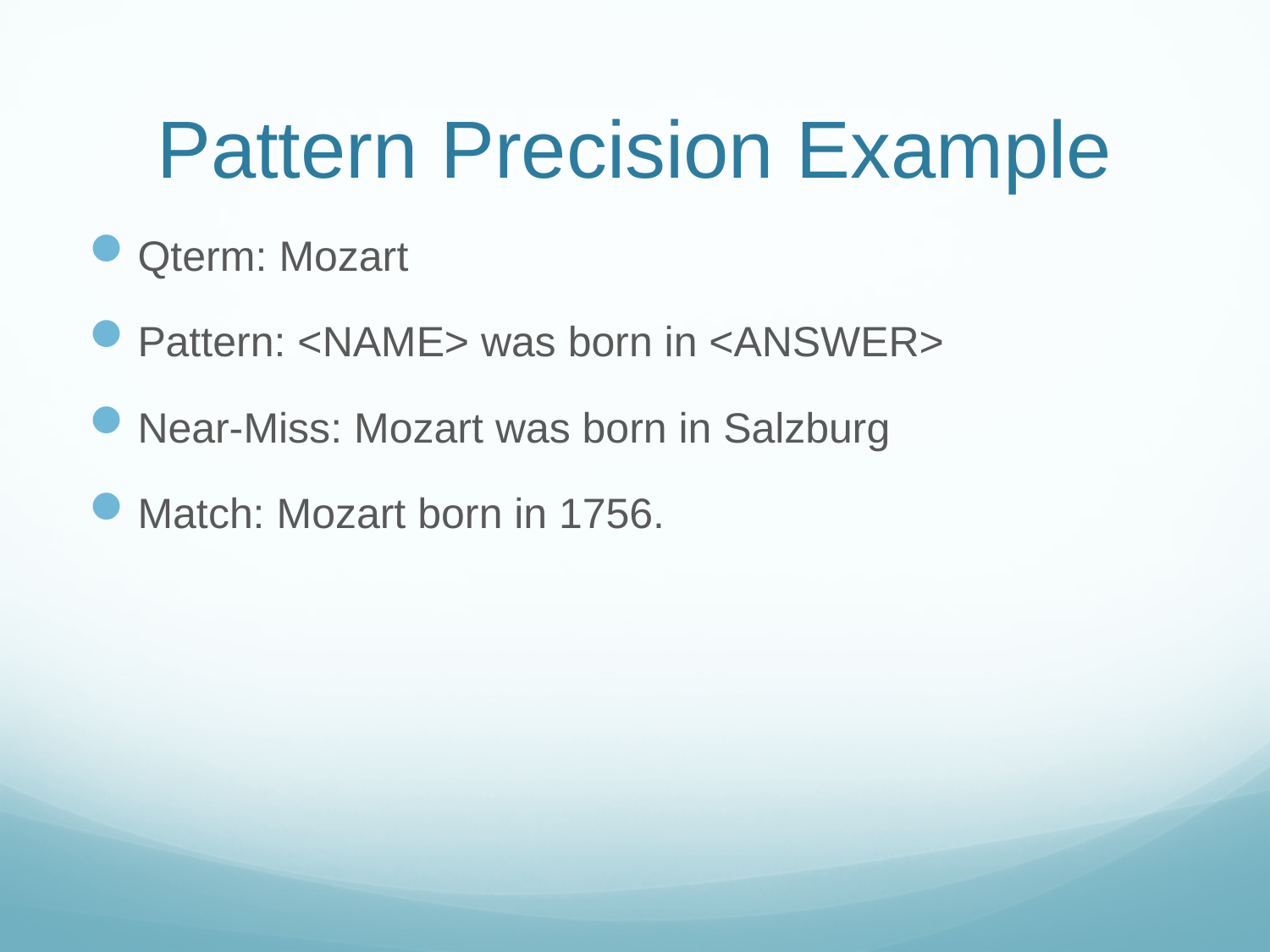

# Pattern Precision Example
Qterm: Mozart
Pattern: <NAME> was born in <ANSWER>
Near-Miss: Mozart was born in Salzburg
Match: Mozart born in 1756.